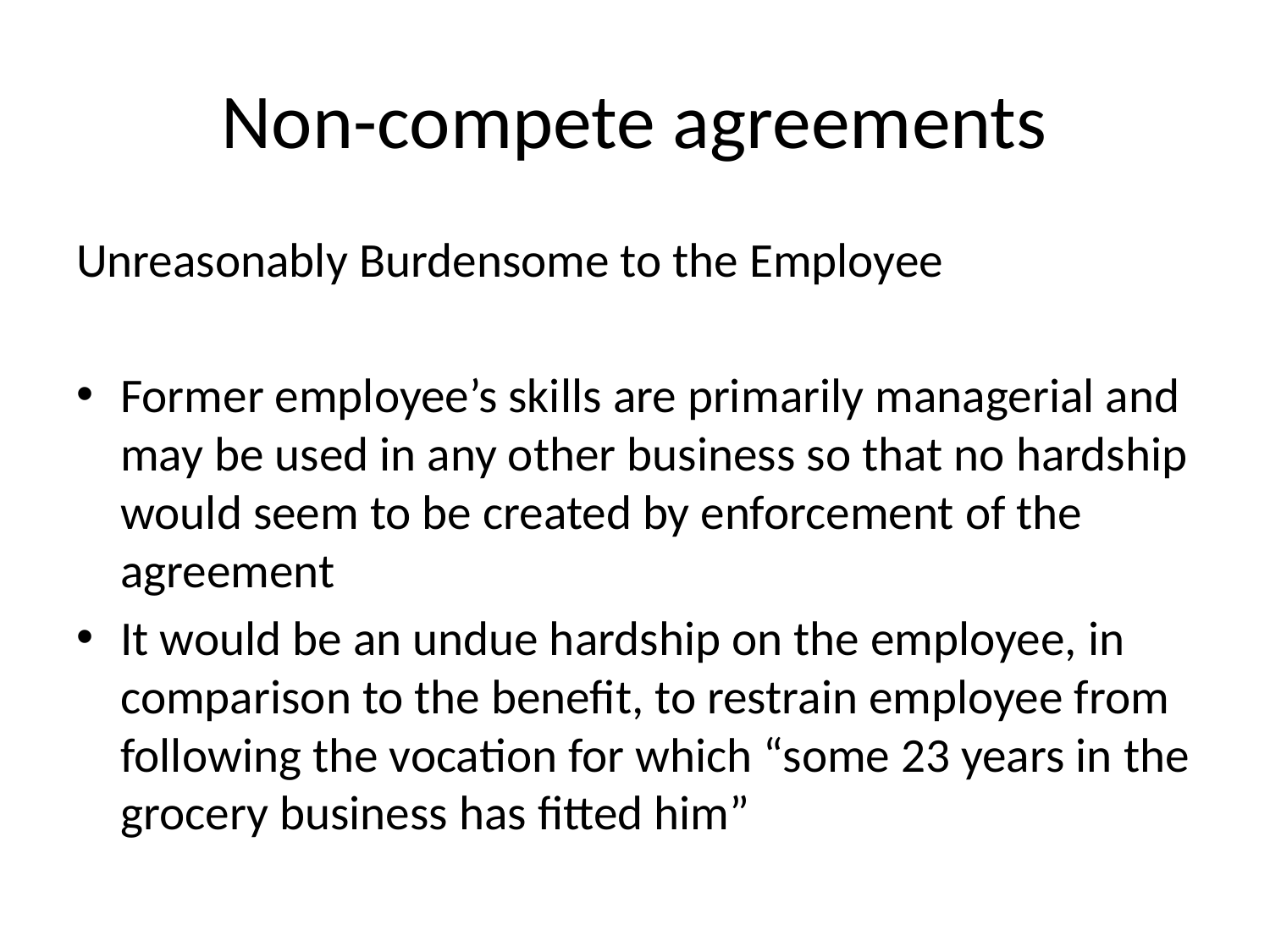

# Non-compete agreements
Unreasonably Burdensome to the Employee

Former employee’s skills are primarily managerial and may be used in any other business so that no hardship would seem to be created by enforcement of the agreement
It would be an undue hardship on the employee, in comparison to the benefit, to restrain employee from following the vocation for which “some 23 years in the grocery business has fitted him”